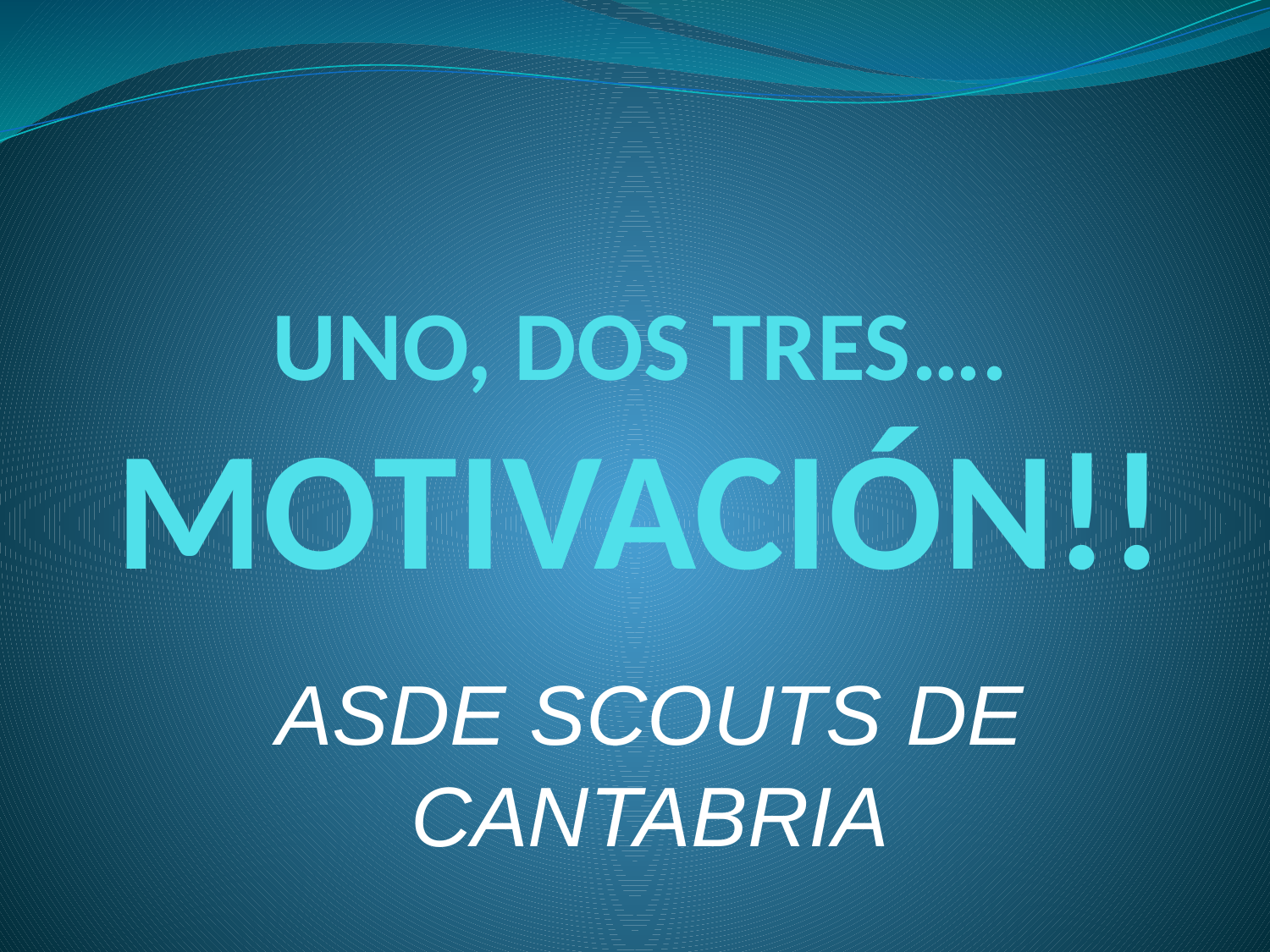

# UNO, DOS TRES…. MOTIVACIÓN!!
ASDE SCOUTS DE CANTABRIA